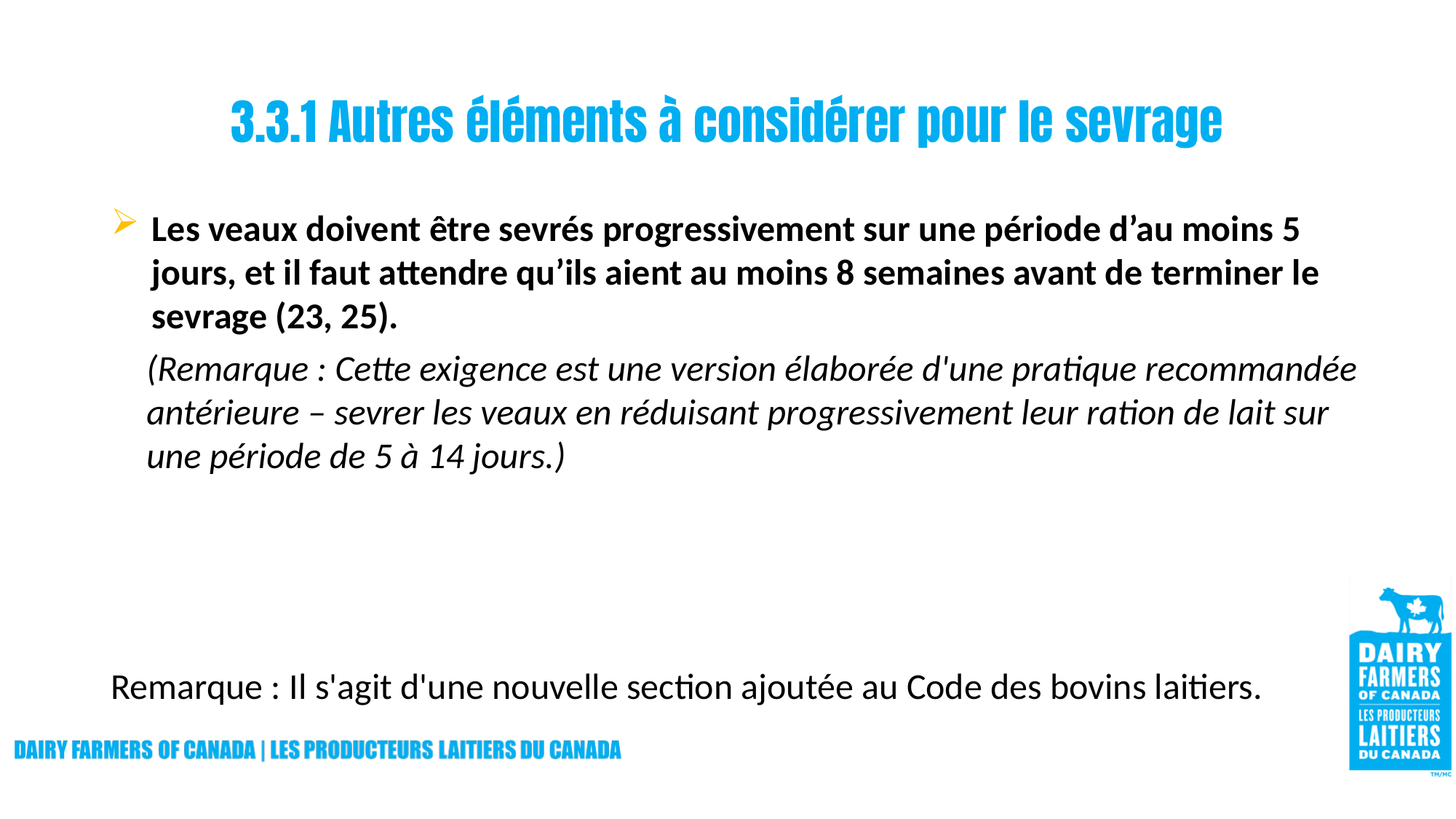

# 3.3.1 Autres éléments à considérer pour le sevrage
Les veaux doivent être sevrés progressivement sur une période d’au moins 5 jours, et il faut attendre qu’ils aient au moins 8 semaines avant de terminer le sevrage (23, 25).
(Remarque : Cette exigence est une version élaborée d'une pratique recommandée antérieure – sevrer les veaux en réduisant progressivement leur ration de lait sur une période de 5 à 14 jours.)

Remarque : Il s'agit d'une nouvelle section ajoutée au Code des bovins laitiers.